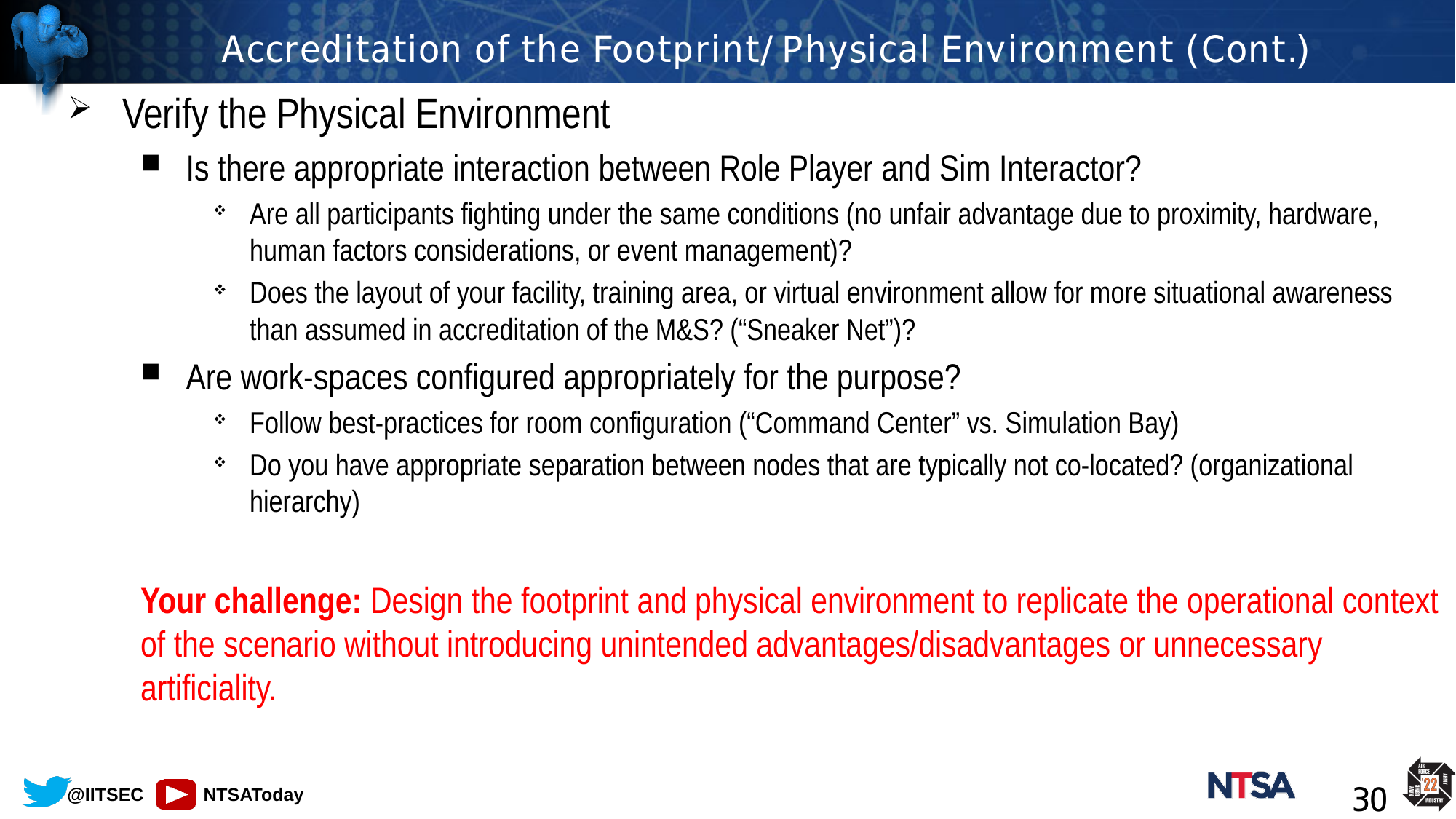

# Accreditation of the Footprint/Physical Environment (Cont.)
Verify the Physical Environment
Is there appropriate interaction between Role Player and Sim Interactor?
Are all participants fighting under the same conditions (no unfair advantage due to proximity, hardware, human factors considerations, or event management)?
Does the layout of your facility, training area, or virtual environment allow for more situational awareness than assumed in accreditation of the M&S? (“Sneaker Net”)?
Are work-spaces configured appropriately for the purpose?
Follow best-practices for room configuration (“Command Center” vs. Simulation Bay)
Do you have appropriate separation between nodes that are typically not co-located? (organizational hierarchy)

Your challenge: Design the footprint and physical environment to replicate the operational context of the scenario without introducing unintended advantages/disadvantages or unnecessary artificiality.

30